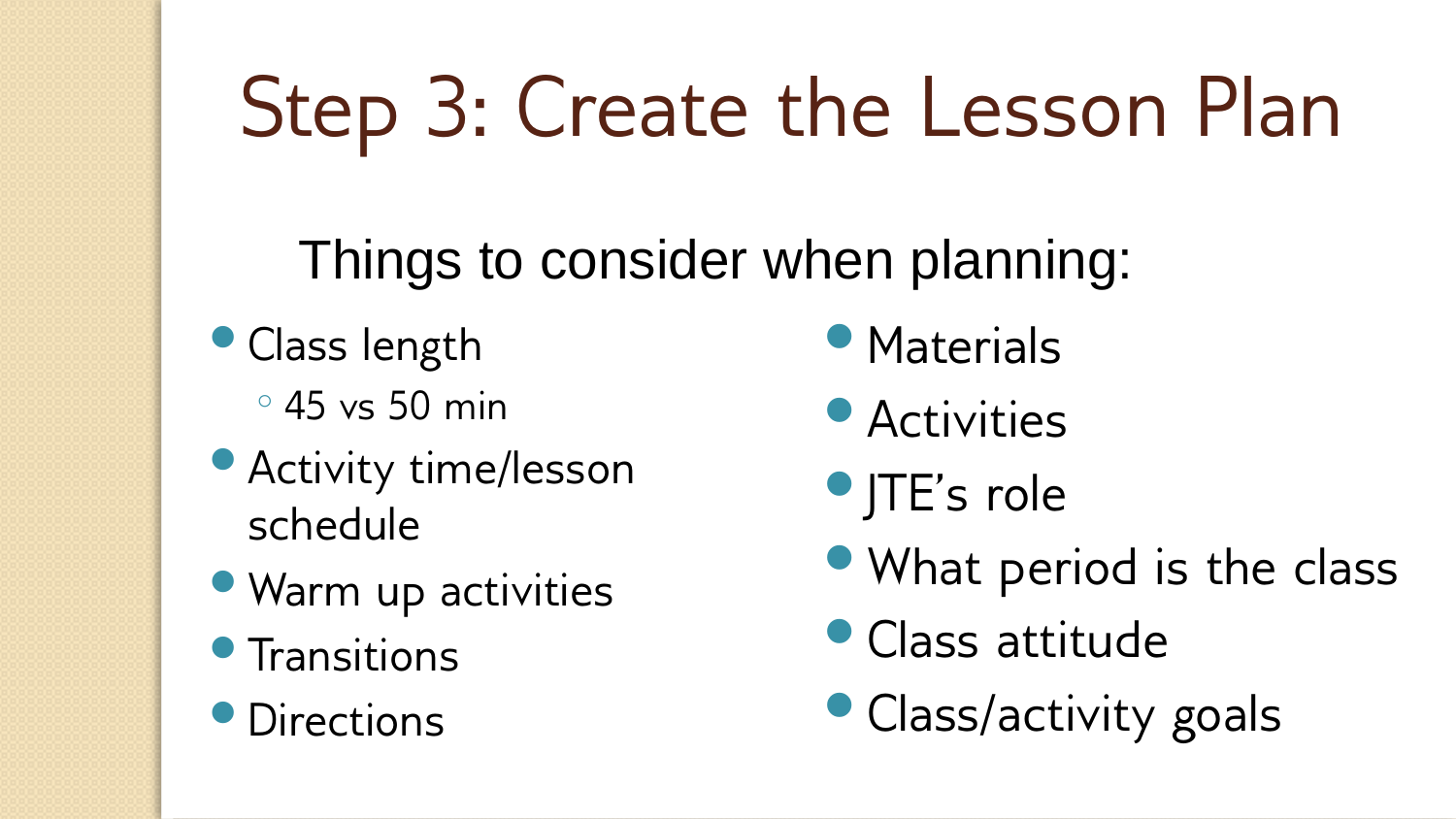

Step 3: Create the Lesson Plan
Things to consider when planning:
Materials
Activities
JTE’s role
What period is the class
Class attitude
Class/activity goals
Class length
45 vs 50 min
Activity time/lesson schedule
Warm up activities
Transitions
Directions